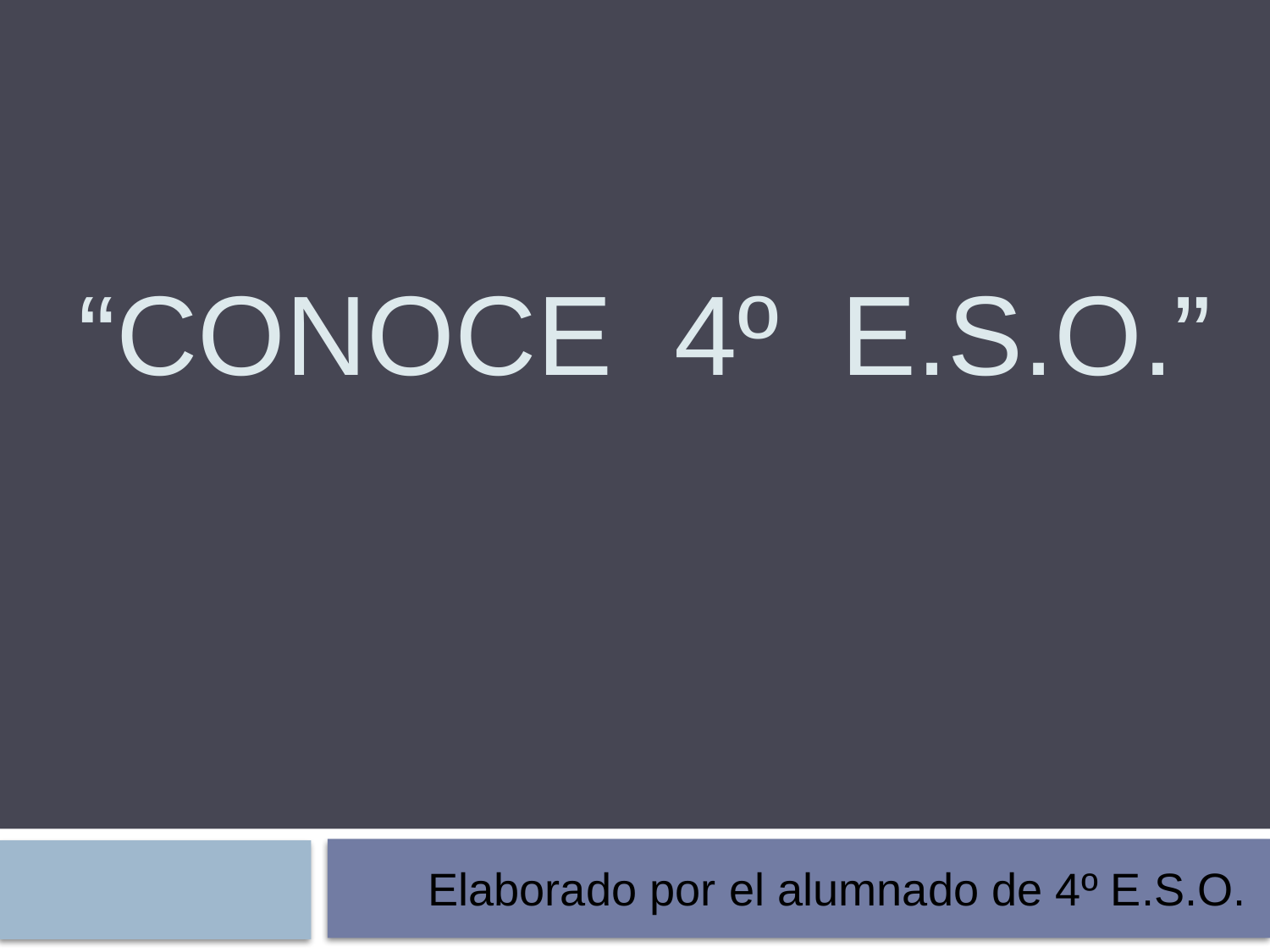

# “conoce  4º  E.S.O.”
Elaborado por el alumnado de 4º E.S.O.